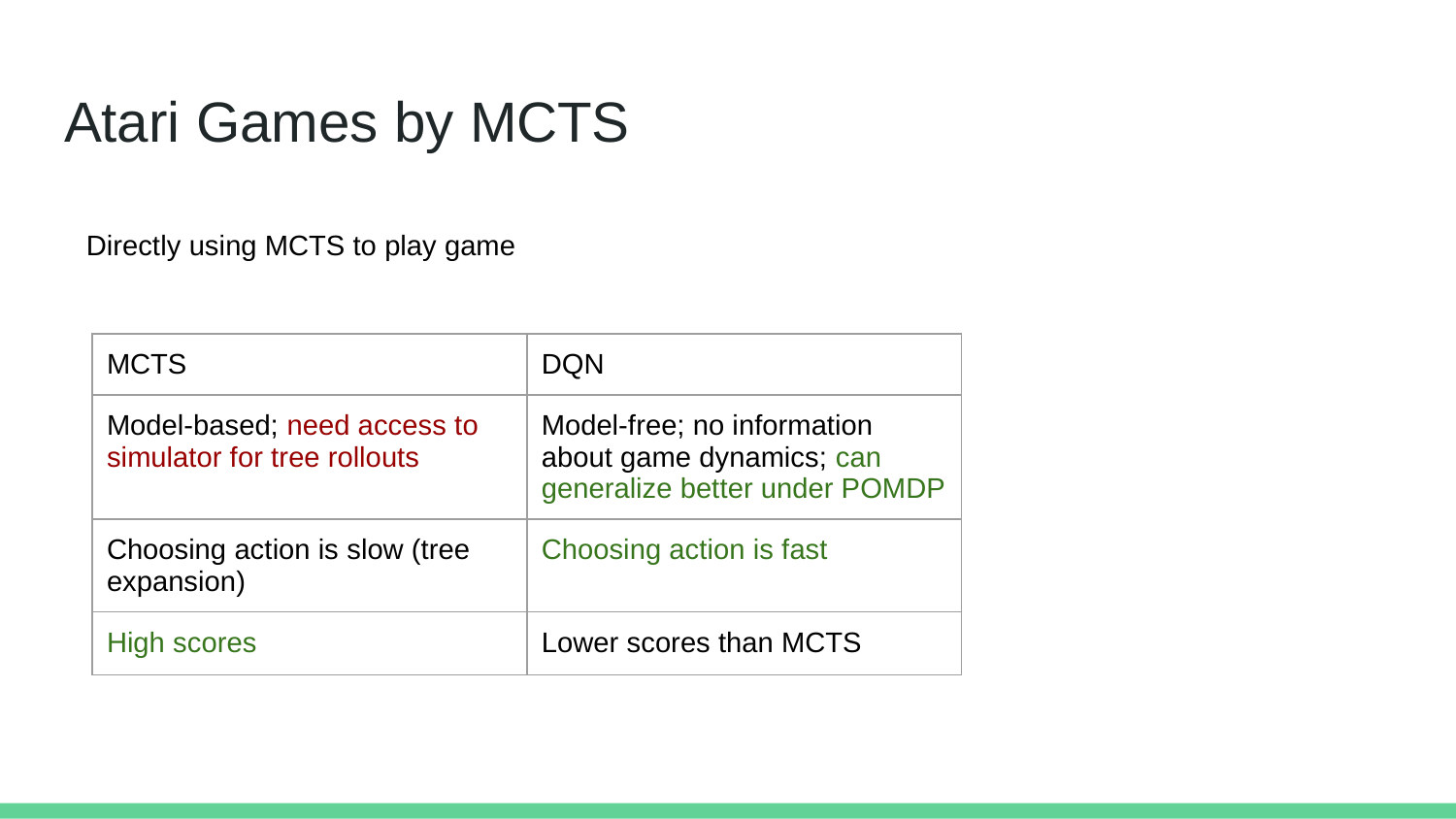

# Atari Games by MCTS
Directly using MCTS to play game

| MCTS | DQN |
| --- | --- |
| Model-based; need access to simulator for tree rollouts | Model-free; no information about game dynamics; can generalize better under POMDP |
| Choosing action is slow (tree expansion) | Choosing action is fast |
| High scores | Lower scores than MCTS |